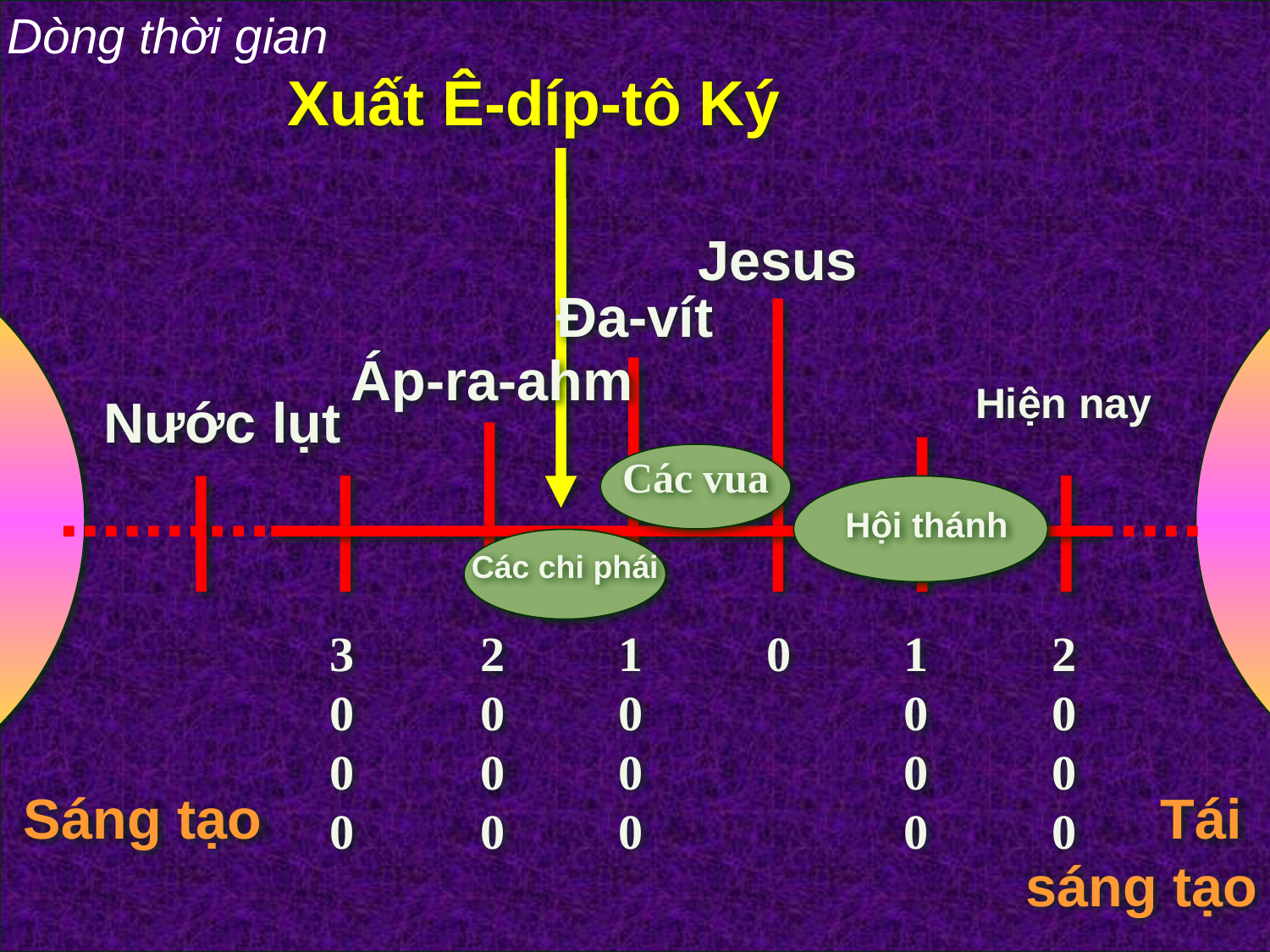

Dòng thời gian
Xuất Ê-díp-tô Ký

Jesus

Đa-vít

Áp-ra-ahm

Hiện nay
Nước lụt

Các vua

Hội thánh

Các chi phái
3000
2000
1000
0
1000
2000
Sáng tạo
Tái
sáng tạo
Manual transition from here on